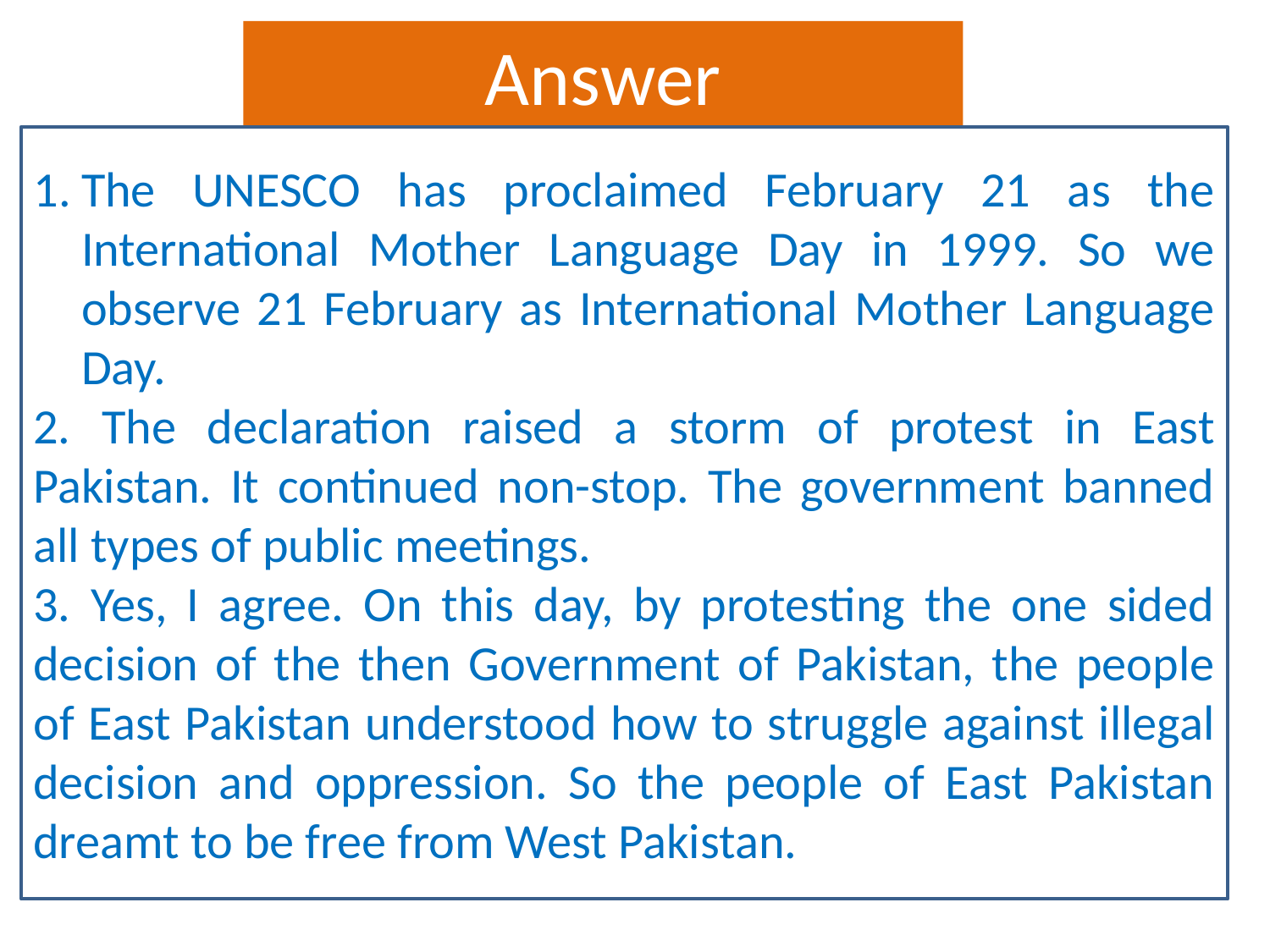

Answer
The UNESCO has proclaimed February 21 as the International Mother Language Day in 1999. So we observe 21 February as International Mother Language Day.
2. The declaration raised a storm of protest in East Pakistan. It continued non-stop. The government banned all types of public meetings.
3. Yes, I agree. On this day, by protesting the one sided decision of the then Government of Pakistan, the people of East Pakistan understood how to struggle against illegal decision and oppression. So the people of East Pakistan dreamt to be free from West Pakistan.